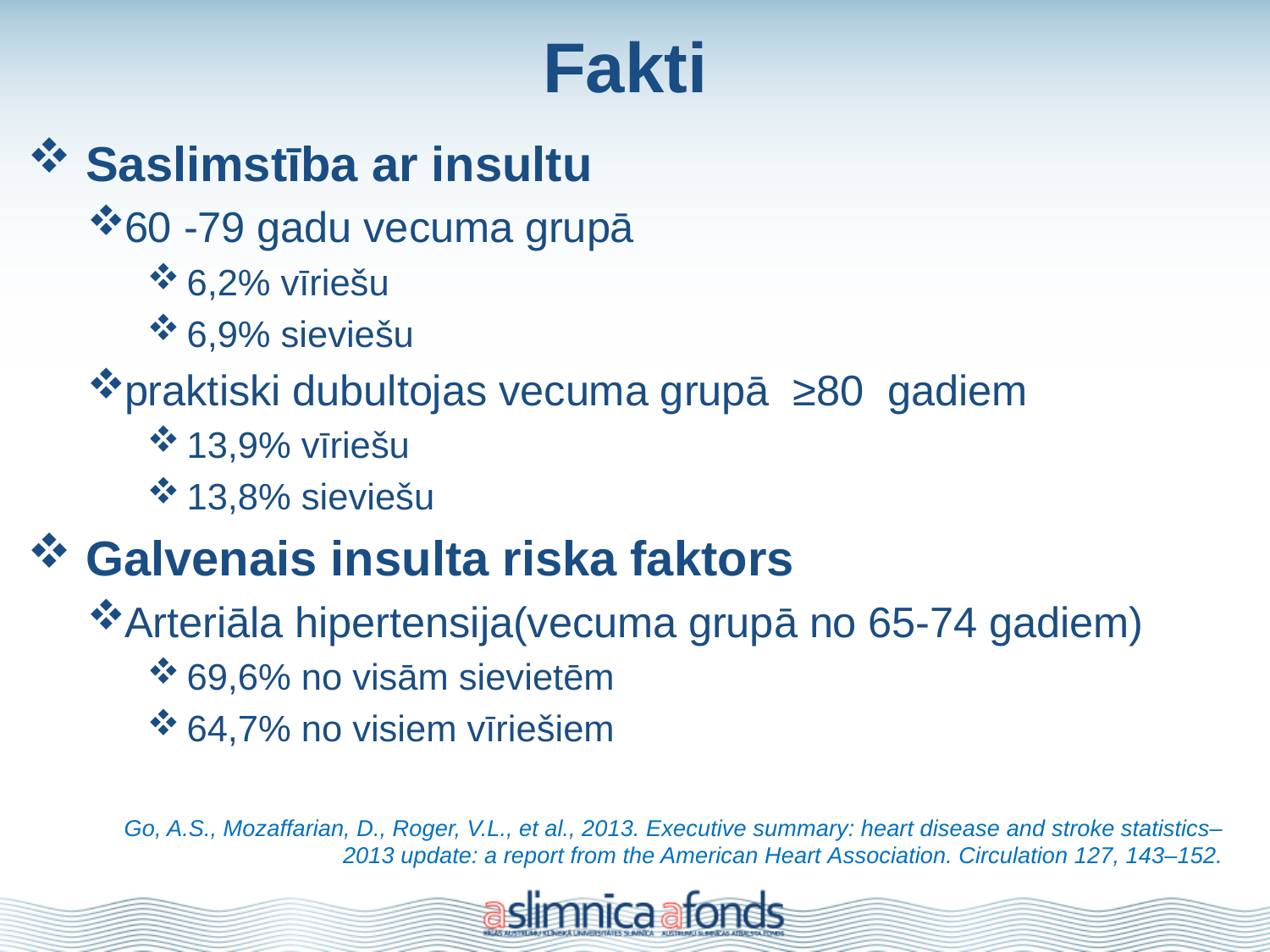

# Fakti
 Saslimstība ar insultu
60 -79 gadu vecuma grupā
 6,2% vīriešu
 6,9% sieviešu
praktiski dubultojas vecuma grupā  ≥80  gadiem
 13,9% vīriešu
 13,8% sieviešu
 Galvenais insulta riska faktors
Arteriāla hipertensija(vecuma grupā no 65-74 gadiem)
 69,6% no visām sievietēm
 64,7% no visiem vīriešiem

Go, A.S., Mozaffarian, D., Roger, V.L., et al., 2013. Executive summary: heart disease and stroke statistics–2013 update: a report from the American Heart Association. Circulation 127, 143–152.